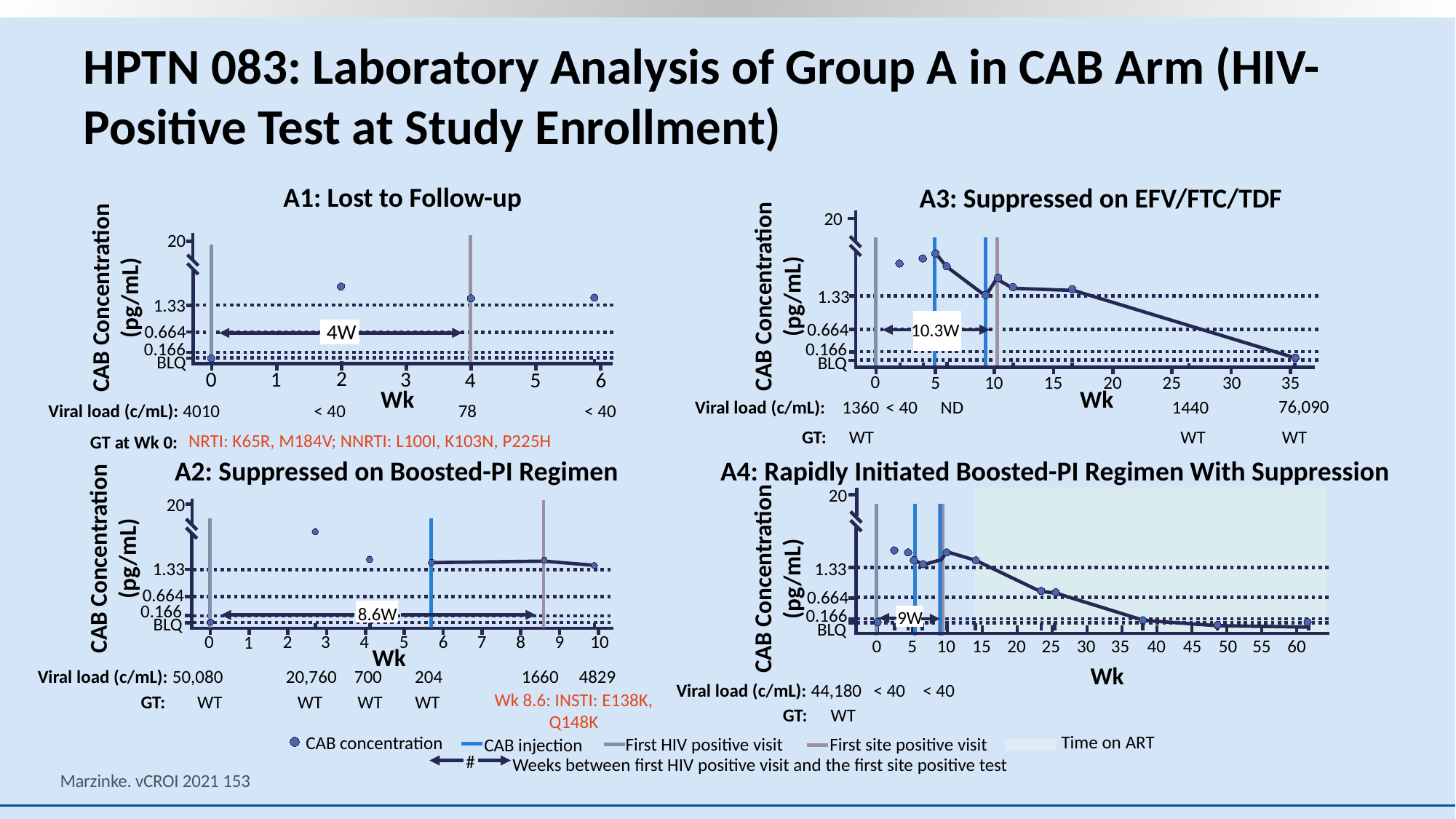

# HPTN 083: Laboratory Analysis of Group A in CAB Arm (HIV-Positive Test at Study Enrollment)
A1: Lost to Follow-up
A3: Suppressed on EFV/FTC/TDF
20
20

CAB Concentration (pg/mL)

CAB Concentration (pg/mL)

1.33

1.33

0.664
10.3W
4W
0.664

0.166
0.166
BLQ
BLQ

2
0
1
3
4
5
6
0
5
10
15
20
25
30
35
Wk
Wk
76,090
Viral load (c/mL):    1360
< 40
ND
1440
Viral load (c/mL): 4010
< 40
78
< 40
GT:
WT
WT
WT
NRTI: K65R, M184V; NNRTI: L100I, K103N, P225H
GT at Wk 0:
A2: Suppressed on Boosted-PI Regimen
A4: Rapidly Initiated Boosted-PI Regimen With Suppression
20

20
CAB Concentration (pg/mL)

CAB Concentration (pg/mL)

1.33
1.33

0.664
0.664

0.166
8.6W
0.166
9W

BLQ
BLQ

2
3
4
5
6
7
8
9
10
0
1
0
5
10
15
20
25
30
35
40
45
50
55
60
Wk
Wk
Viral load (c/mL): 50,080
20,760
700
204
1660
4829
Viral load (c/mL): 44,180
< 40
< 40
Wk 8.6: INSTI: E138K, Q148K
GT:
WT
WT
WT
WT
GT:
WT
Time on ART
CAB concentration
First HIV positive visit
First site positive visit
CAB injection

#
Weeks between first HIV positive visit and the first site positive test
Marzinke. vCROI 2021 153